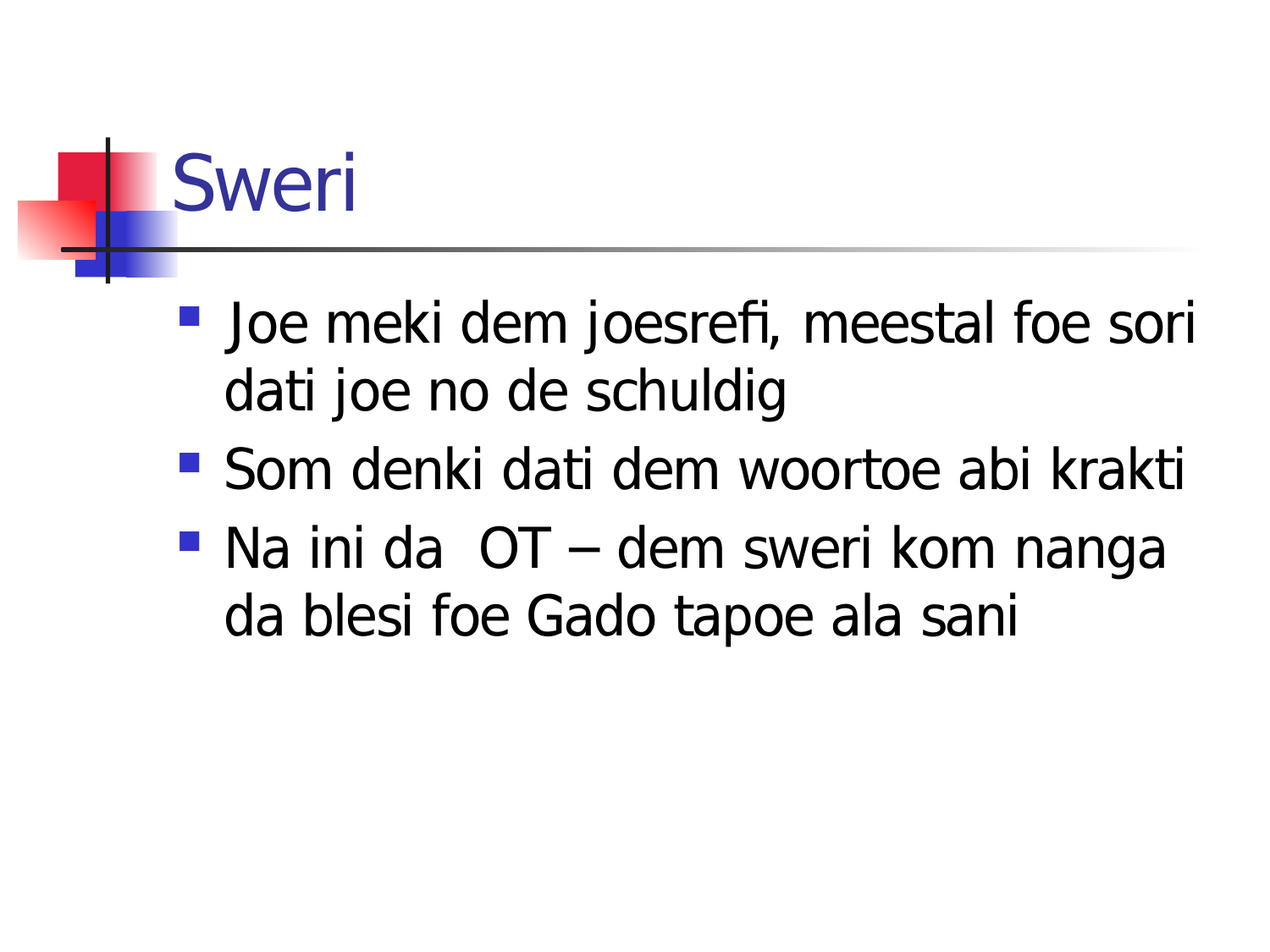

# Sweri
Joe meki dem joesrefi, meestal foe sori dati joe no de schuldig
Som denki dati dem woortoe abi krakti
Na ini da  OT – dem sweri kom nanga da blesi foe Gado tapoe ala sani